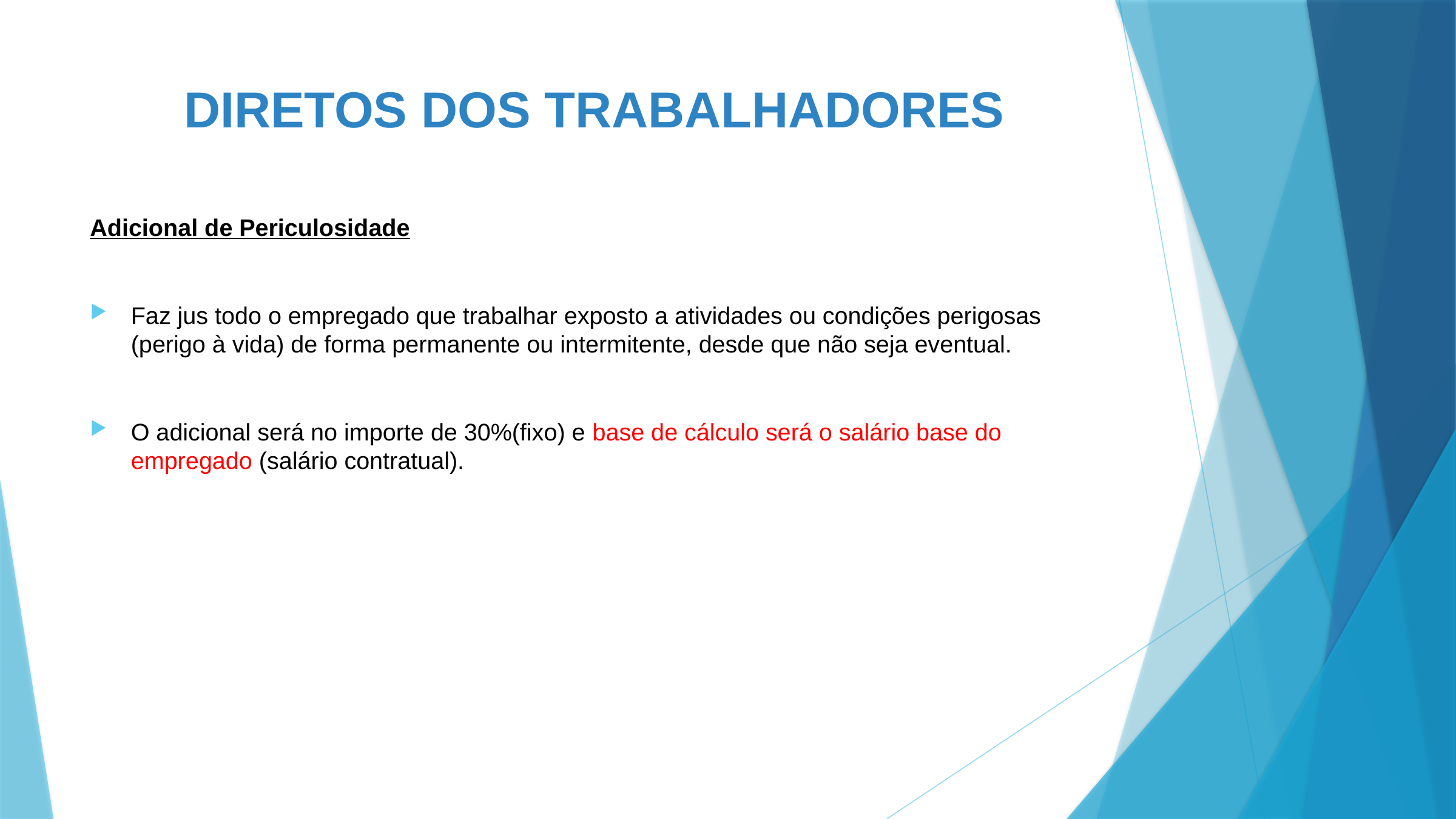

# DIRETOS DOS TRABALHADORES
Adicional de Periculosidade

Faz jus todo o empregado que trabalhar exposto a atividades ou condições perigosas (perigo à vida) de forma permanente ou intermitente, desde que não seja eventual.

O adicional será no importe de 30%(fixo) e base de cálculo será o salário base do empregado (salário contratual).